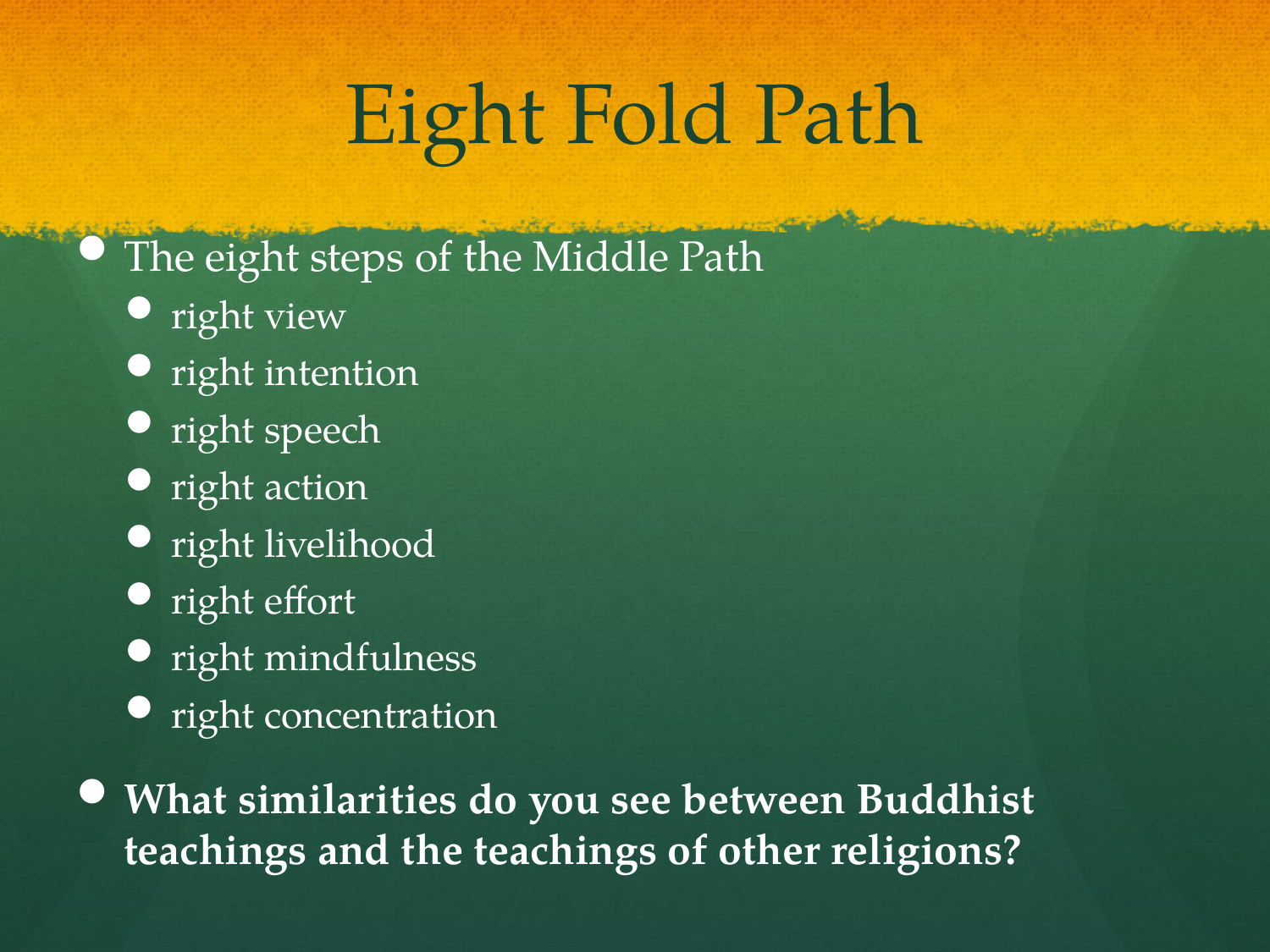

# Eight Fold Path
The eight steps of the Middle Path
right view
right intention
right speech
right action
right livelihood
right effort
right mindfulness
right concentration
What similarities do you see between Buddhist teachings and the teachings of other religions?